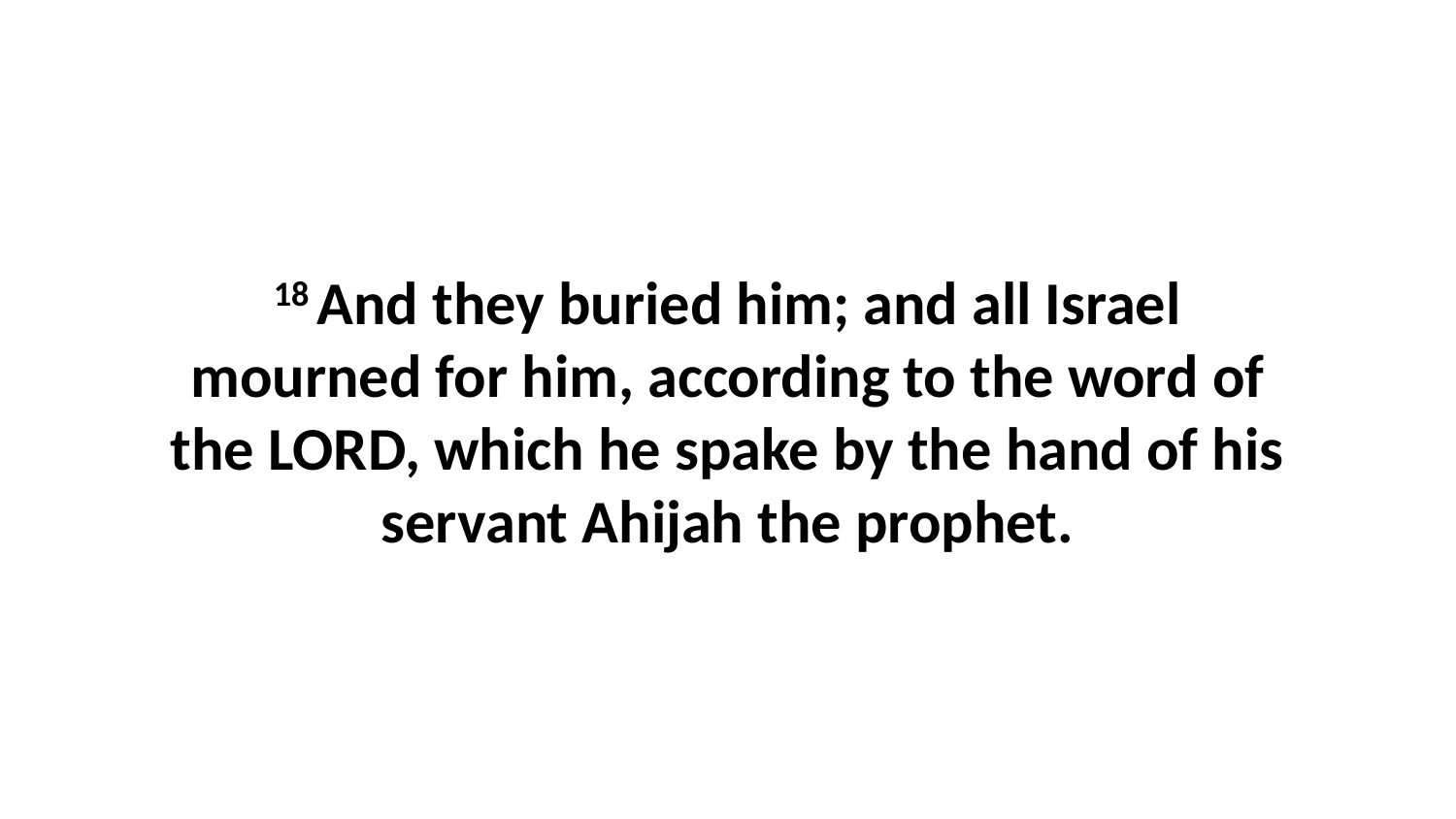

18 And they buried him; and all Israel mourned for him, according to the word of the LORD, which he spake by the hand of his servant Ahijah the prophet.